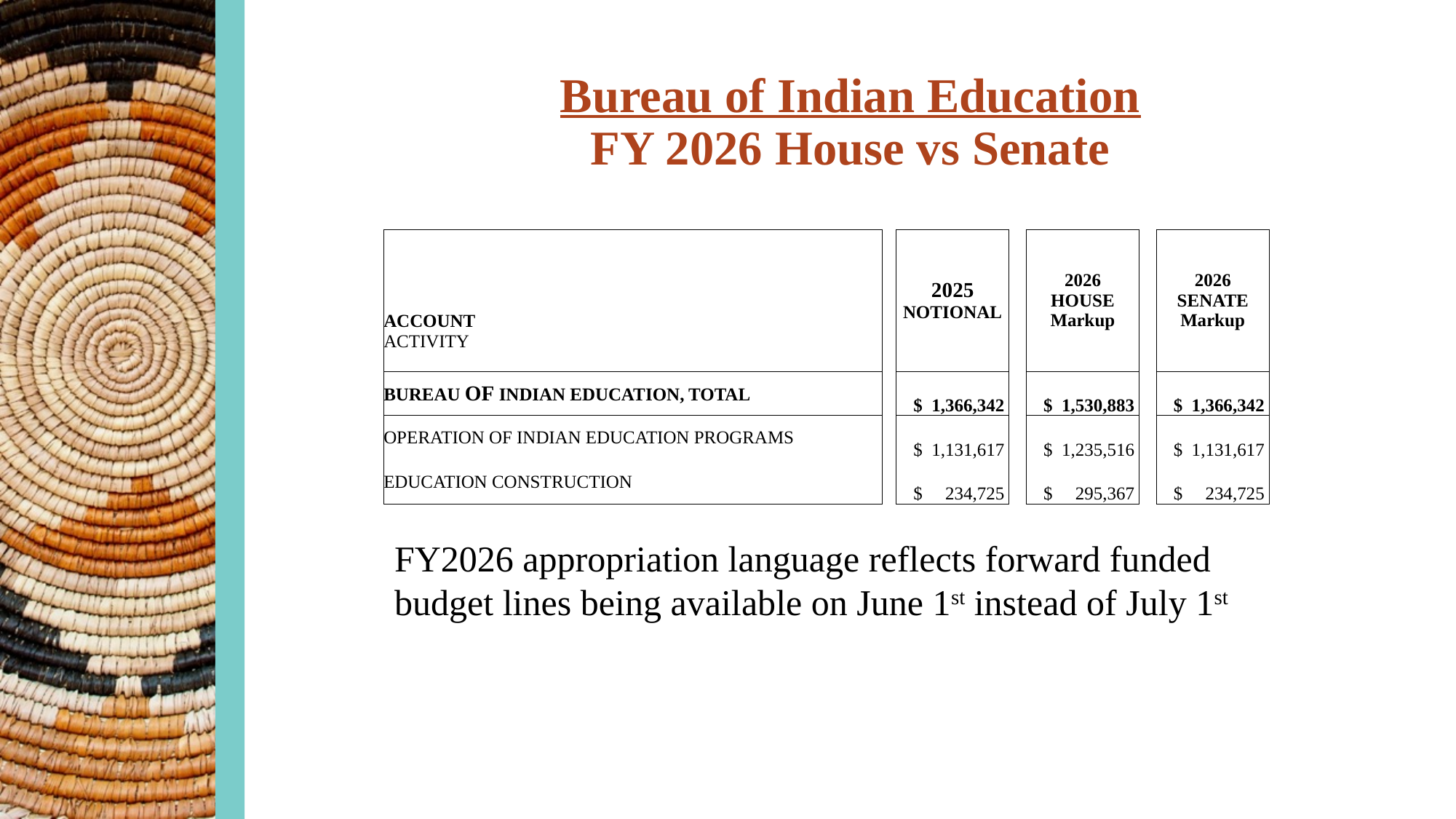

# Bureau of Indian Education FY 2026 House vs Senate
| ACCOUNT ACTIVITY |  | 2025 NOTIONAL |  | 2026 HOUSE Markup |  | 2026 SENATE Markup |
| --- | --- | --- | --- | --- | --- | --- |
| BUREAU OF INDIAN EDUCATION, TOTAL |  | $ 1,366,342 |  | $ 1,530,883 |  | $ 1,366,342 |
| OPERATION OF INDIAN EDUCATION PROGRAMS |  | $ 1,131,617 |  | $ 1,235,516 |  | $ 1,131,617 |
| EDUCATION CONSTRUCTION |  | $ 234,725 |  | $ 295,367 |  | $ 234,725 |
FY2026 appropriation language reflects forward funded budget lines being available on June 1st instead of July 1st